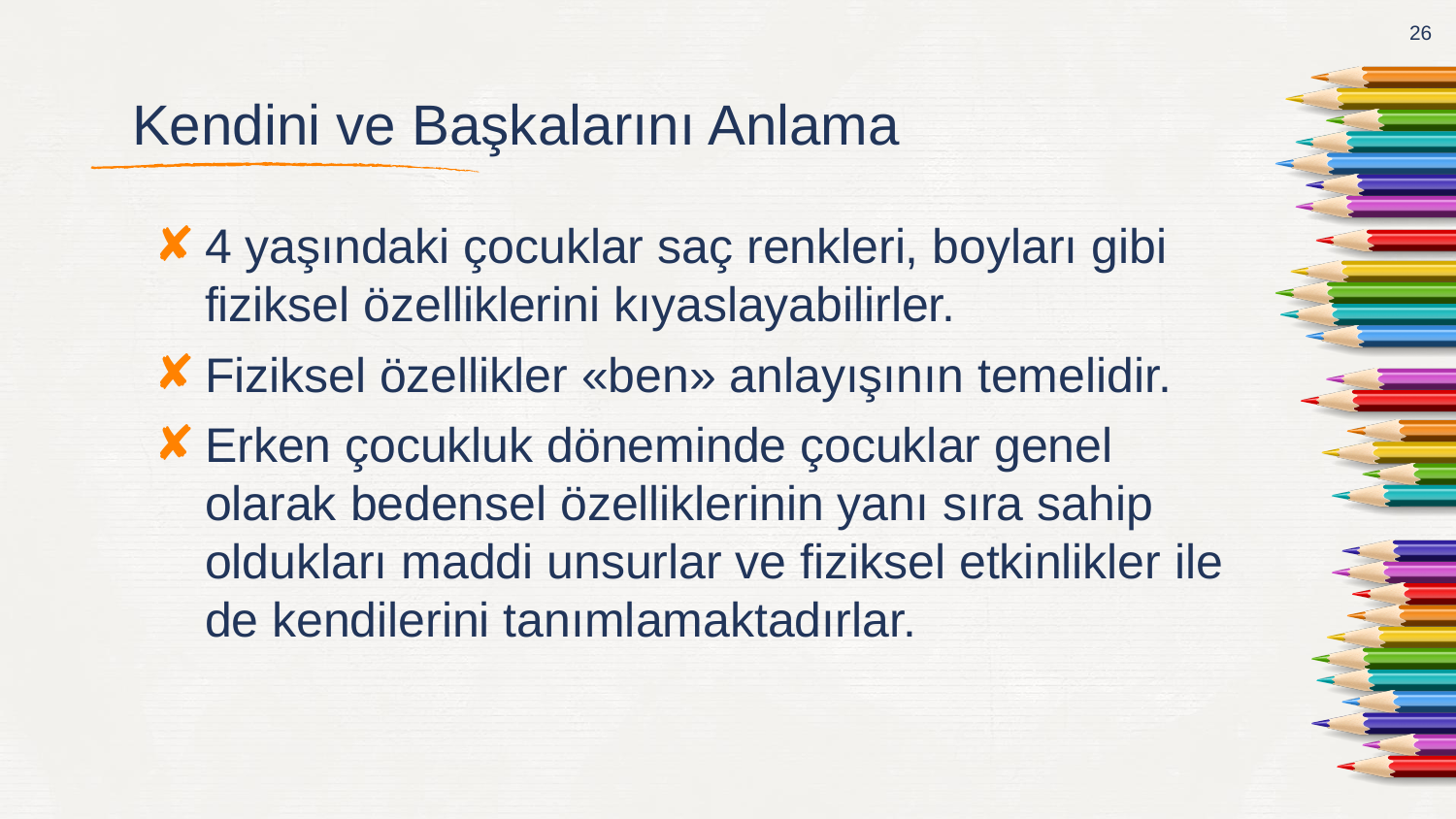

26
# Kendini ve Başkalarını Anlama
4 yaşındaki çocuklar saç renkleri, boyları gibi fiziksel özelliklerini kıyaslayabilirler.
Fiziksel özellikler «ben» anlayışının temelidir.
Erken çocukluk döneminde çocuklar genel olarak bedensel özelliklerinin yanı sıra sahip oldukları maddi unsurlar ve fiziksel etkinlikler ile de kendilerini tanımlamaktadırlar.